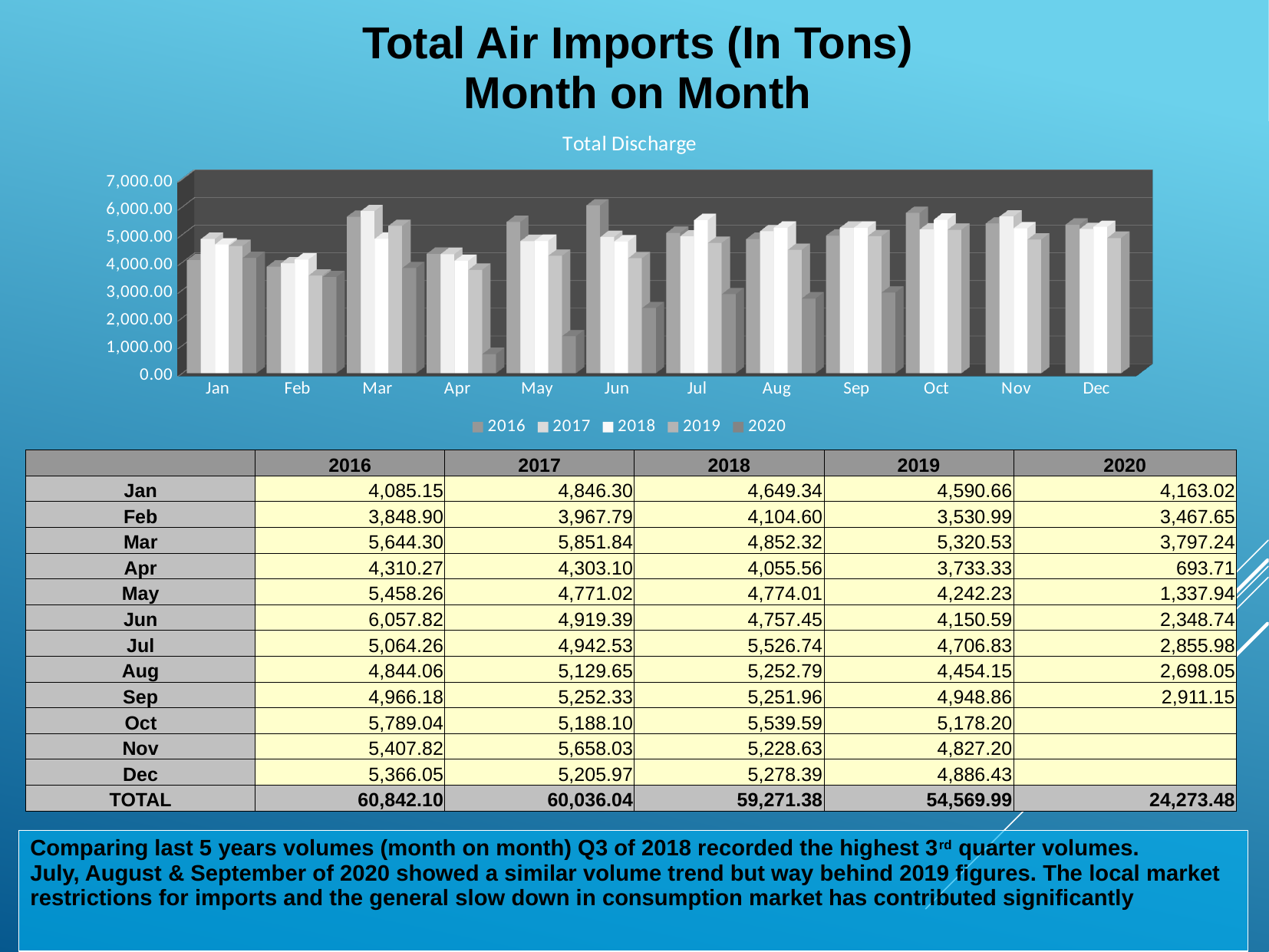

Total Air Imports (In Tons)
Month on Month

[unsupported chart]

|  | 2016 | 2017 | 2018 | 2019 | 2020 |
| --- | --- | --- | --- | --- | --- |
| Jan | 4,085.15 | 4,846.30 | 4,649.34 | 4,590.66 | 4,163.02 |
| Feb | 3,848.90 | 3,967.79 | 4,104.60 | 3,530.99 | 3,467.65 |
| Mar | 5,644.30 | 5,851.84 | 4,852.32 | 5,320.53 | 3,797.24 |
| Apr | 4,310.27 | 4,303.10 | 4,055.56 | 3,733.33 | 693.71 |
| May | 5,458.26 | 4,771.02 | 4,774.01 | 4,242.23 | 1,337.94 |
| Jun | 6,057.82 | 4,919.39 | 4,757.45 | 4,150.59 | 2,348.74 |
| Jul | 5,064.26 | 4,942.53 | 5,526.74 | 4,706.83 | 2,855.98 |
| Aug | 4,844.06 | 5,129.65 | 5,252.79 | 4,454.15 | 2,698.05 |
| Sep | 4,966.18 | 5,252.33 | 5,251.96 | 4,948.86 | 2,911.15 |
| Oct | 5,789.04 | 5,188.10 | 5,539.59 | 5,178.20 |  |
| Nov | 5,407.82 | 5,658.03 | 5,228.63 | 4,827.20 |  |
| Dec | 5,366.05 | 5,205.97 | 5,278.39 | 4,886.43 |  |
| TOTAL | 60,842.10 | 60,036.04 | 59,271.38 | 54,569.99 | 24,273.48 |
Comparing last 5 years volumes (month on month) Q3 of 2018 recorded the highest 3rd quarter volumes.
July, August & September of 2020 showed a similar volume trend but way behind 2019 figures. The local market restrictions for imports and the general slow down in consumption market has contributed significantly